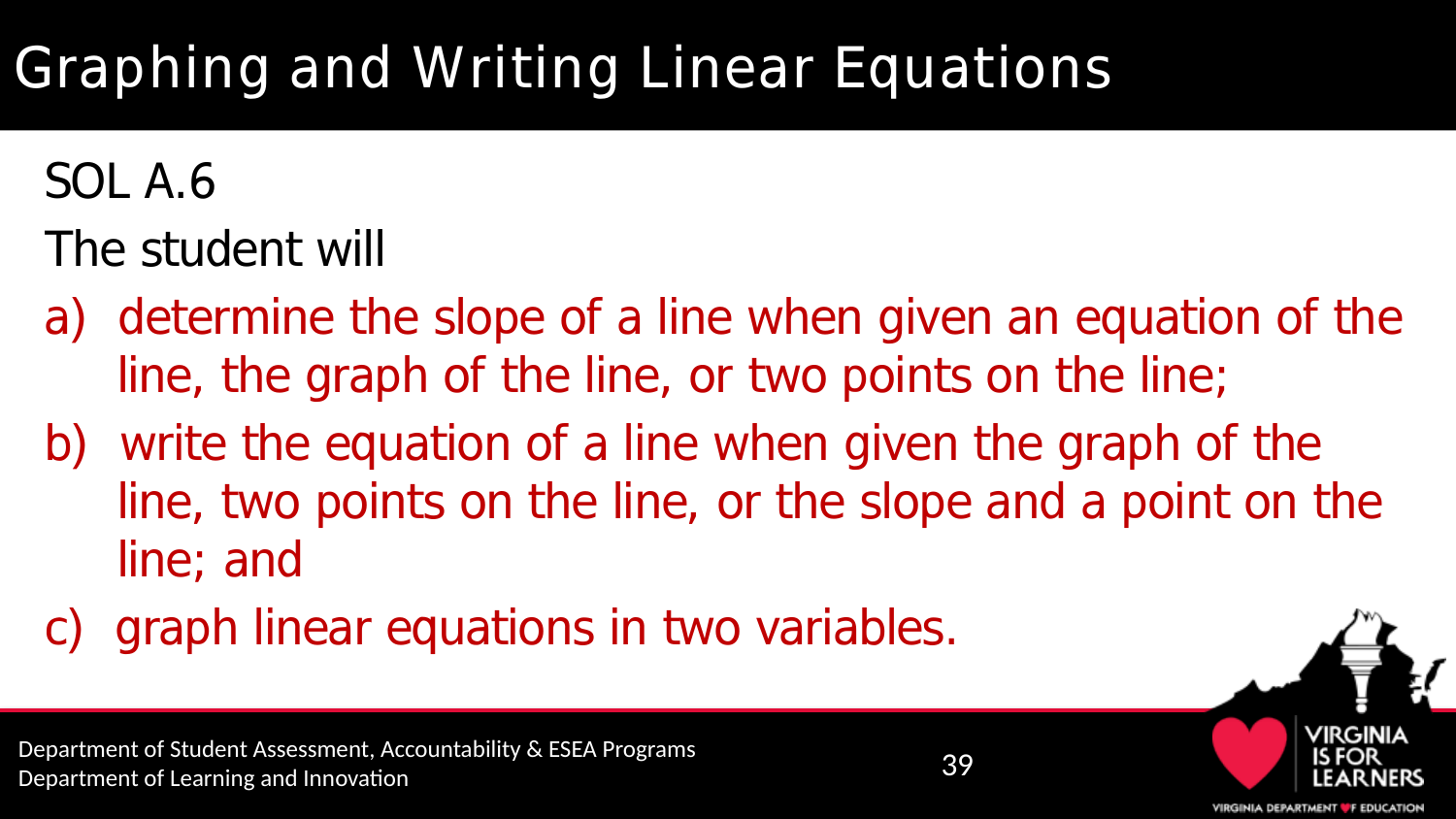

# Graphing and Writing Linear Equations
SOL A.6
The student will
a)  determine the slope of a line when given an equation of the line, the graph of the line, or two points on the line;
b)  write the equation of a line when given the graph of the    line, two points on the line, or the slope and a point on the line; and
c)  graph linear equations in two variables.